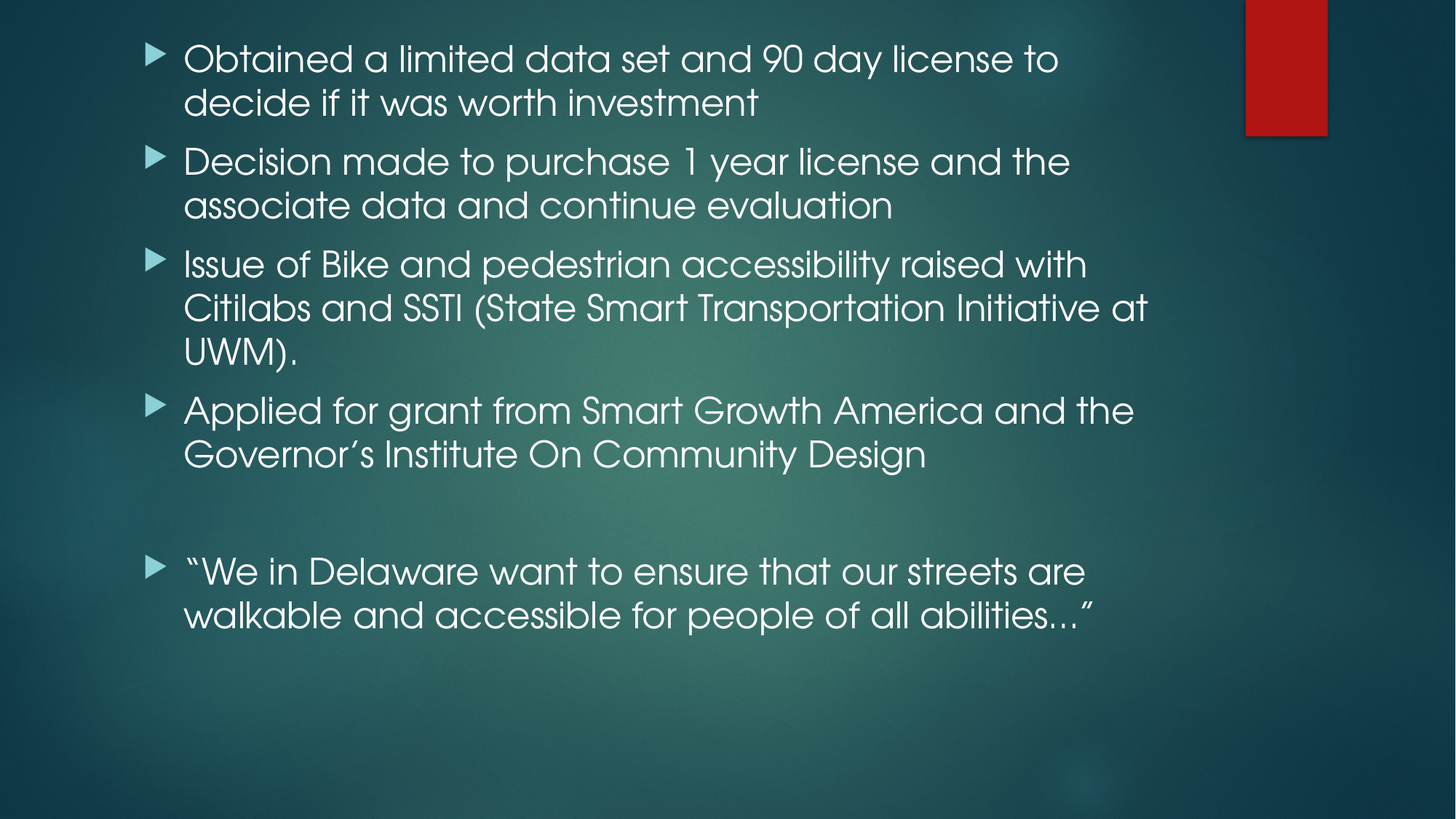

Obtained a limited data set and 90 day license to decide if it was worth investment
Decision made to purchase 1 year license and the associate data and continue evaluation
Issue of Bike and pedestrian accessibility raised with Citilabs and SSTI (State Smart Transportation Initiative at UWM).
Applied for grant from Smart Growth America and the Governor’s Institute On Community Design

“We in Delaware want to ensure that our streets are walkable and accessible for people of all abilities…”